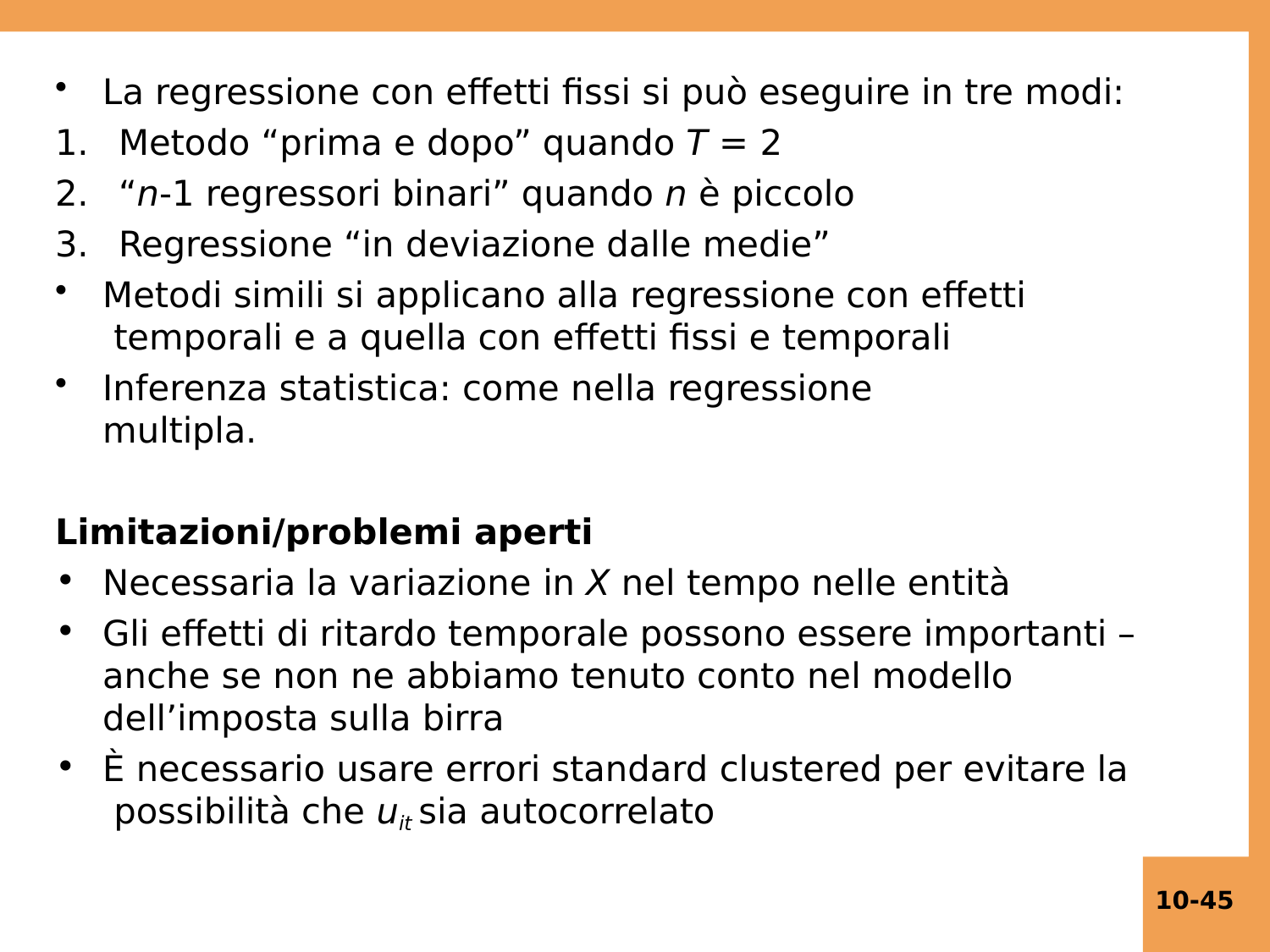

La regressione con effetti fissi si può eseguire in tre modi:
Metodo “prima e dopo” quando T = 2
“n-1 regressori binari” quando n è piccolo
Regressione “in deviazione dalle medie”
Metodi simili si applicano alla regressione con effetti  temporali e a quella con effetti fissi e temporali
Inferenza statistica: come nella regressione multipla.

Limitazioni/problemi aperti
Necessaria la variazione in X nel tempo nelle entità
Gli effetti di ritardo temporale possono essere importanti –  anche se non ne abbiamo tenuto conto nel modello  dell’imposta sulla birra
È necessario usare errori standard clustered per evitare la  possibilità che uit sia autocorrelato
10-45